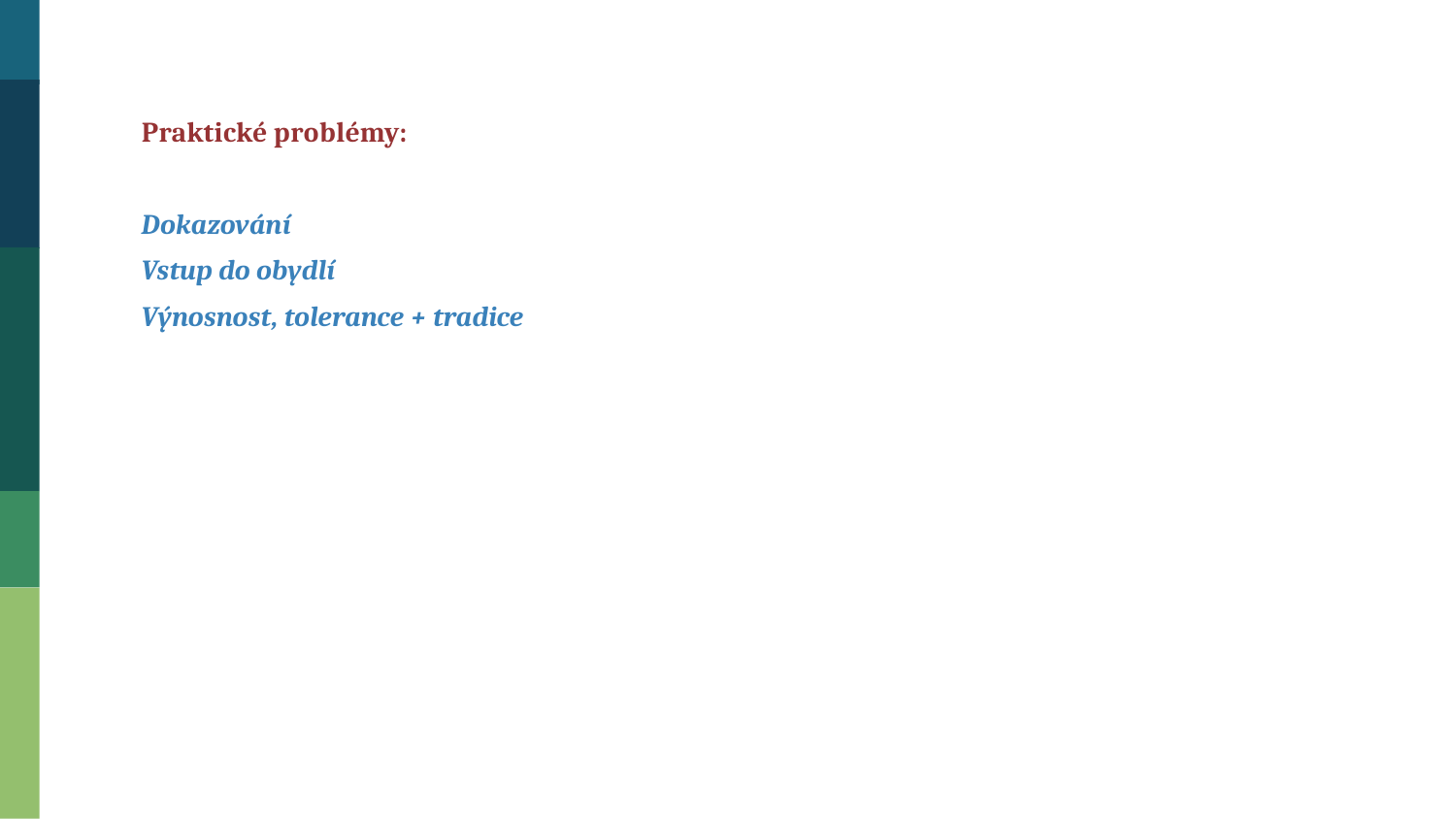

Praktické problémy:

Dokazování
Vstup do obydlí
Výnosnost, tolerance + tradice